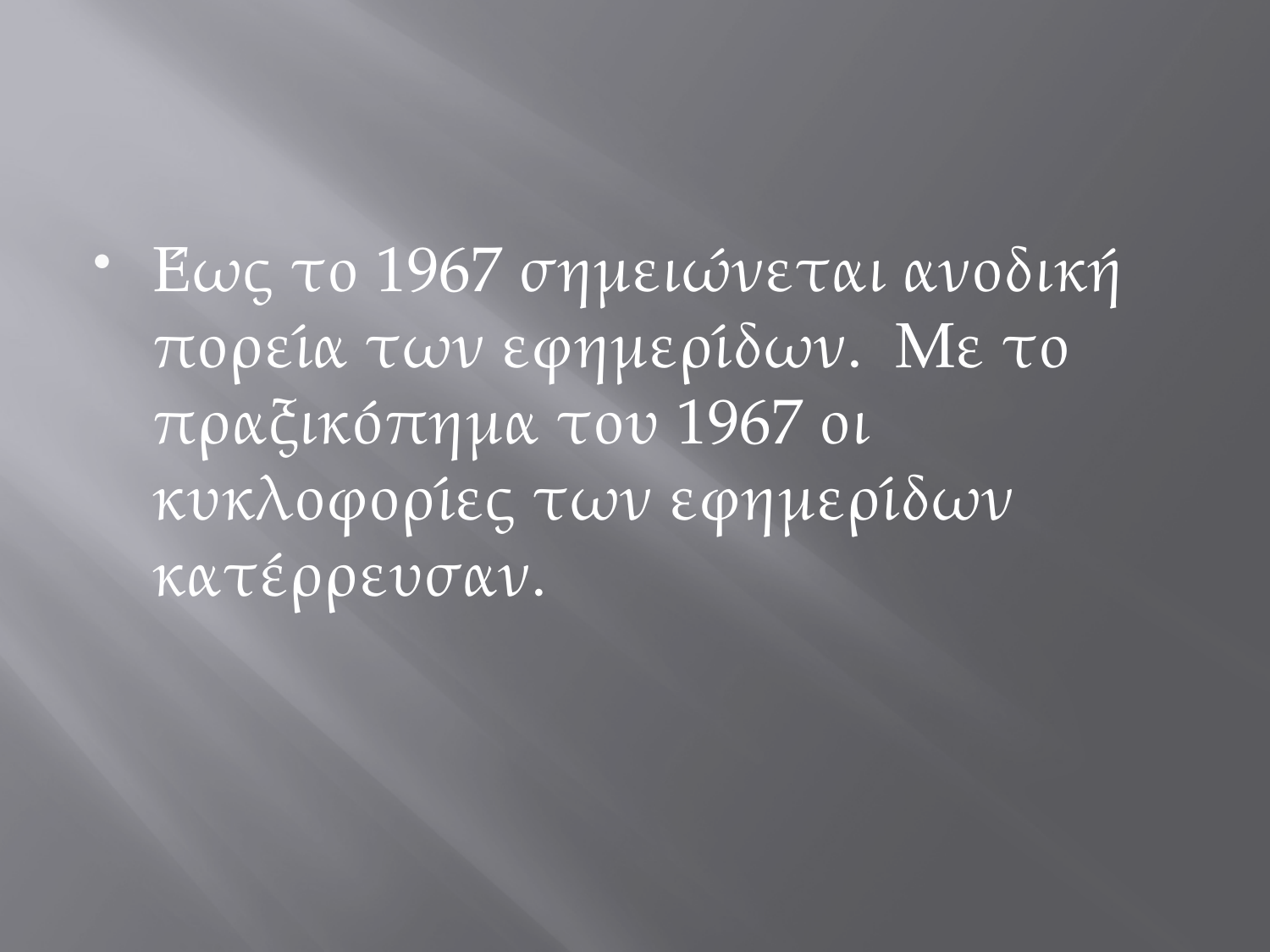

#
Έως το 1967 σημειώνεται ανοδική πορεία των εφημερίδων.  Με το πραξικόπημα του 1967 οι κυκλοφορίες των εφημερίδων κατέρρευσαν.